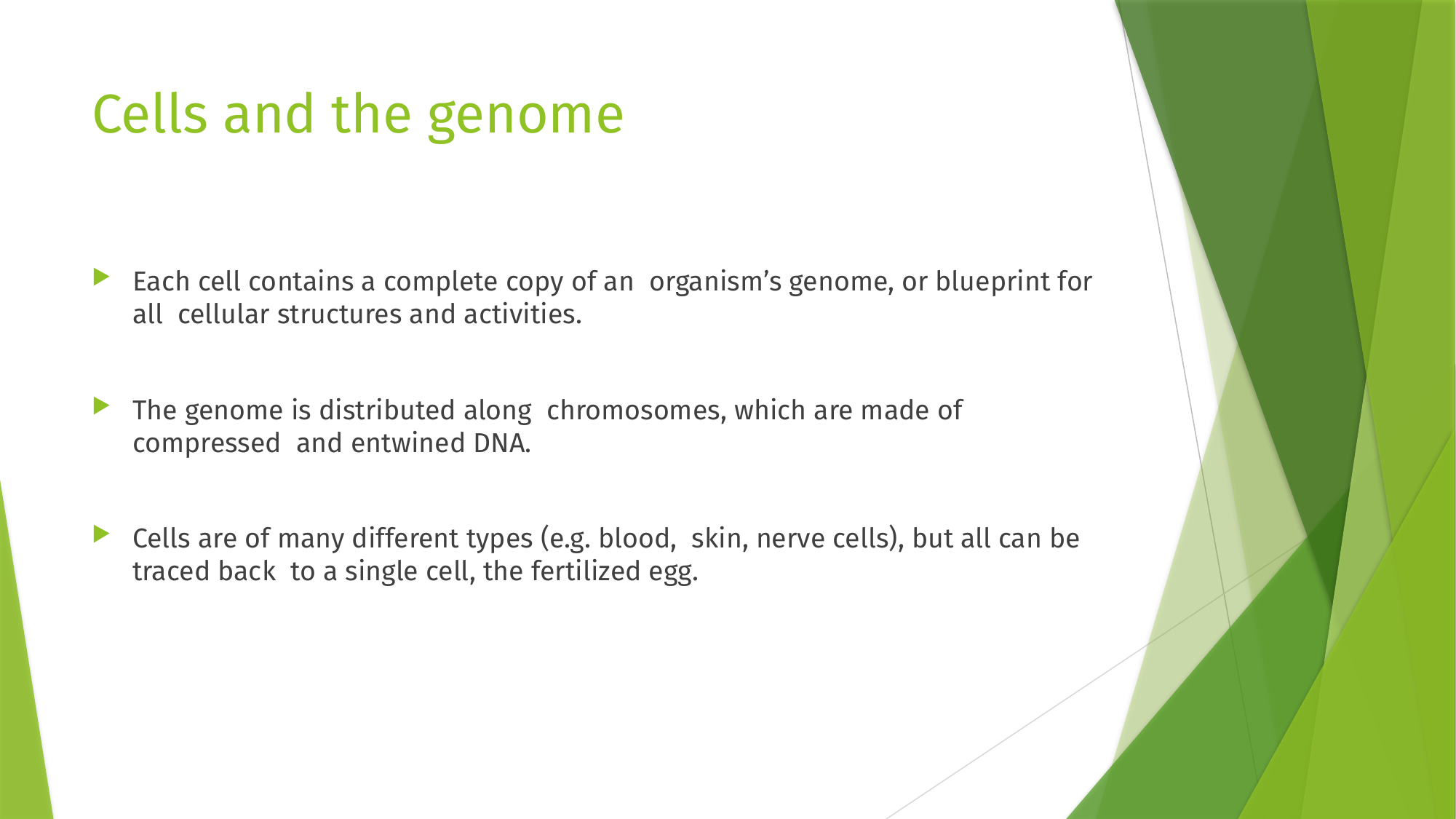

# Cells and the genome
Each cell contains a complete copy of an  organism’s genome, or blueprint for all  cellular structures and activities.

The genome is distributed along  chromosomes, which are made of compressed  and entwined DNA.

Cells are of many different types (e.g. blood,  skin, nerve cells), but all can be traced back  to a single cell, the fertilized egg.